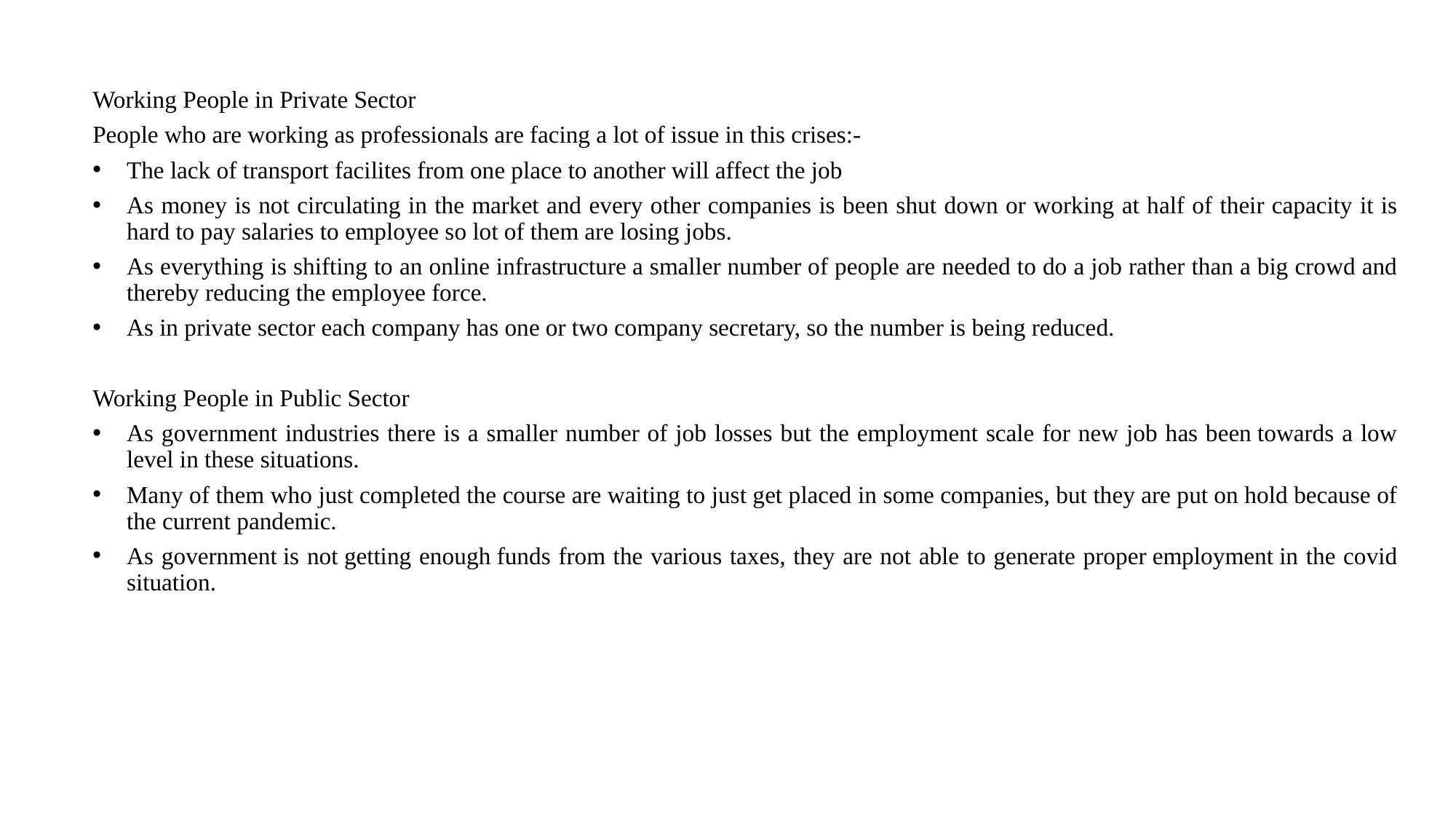

Working People in Private Sector
People who are working as professionals are facing a lot of issue in this crises:-
The lack of transport facilites from one place to another will affect the job
As money is not circulating in the market and every other companies is been shut down or working at half of their capacity it is hard to pay salaries to employee so lot of them are losing jobs.
As everything is shifting to an online infrastructure a smaller number of people are needed to do a job rather than a big crowd and thereby reducing the employee force.
As in private sector each company has one or two company secretary, so the number is being reduced.

Working People in Public Sector
As government industries there is a smaller number of job losses but the employment scale for new job has been towards a low level in these situations.
Many of them who just completed the course are waiting to just get placed in some companies, but they are put on hold because of the current pandemic.
As government is not getting enough funds from the various taxes, they are not able to generate proper employment in the covid situation.